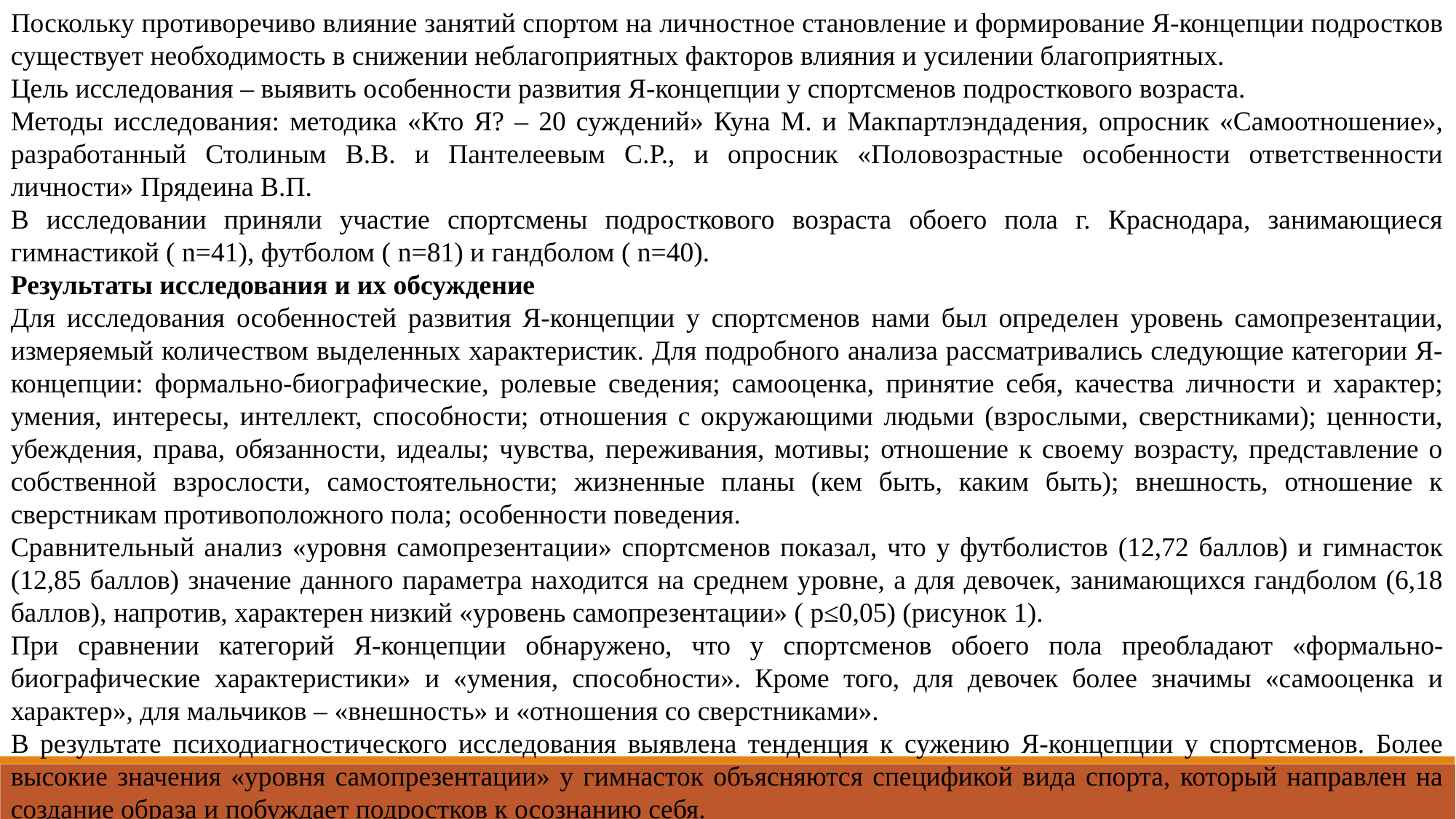

Поскольку противоречиво влияние занятий спортом на личностное становление и формирование Я-концепции подростков существует необходимость в снижении неблагоприятных факторов влияния и усилении благоприятных.
Цель исследования – выявить особенности развития Я-концепции у спортсменов подросткового возраста.
Методы исследования: методика «Кто Я? – 20 суждений» Куна М. и Макпартлэндадения, опросник «Самоотношение», разработанный Столиным В.В. и Пантелеевым С.Р., и опросник «Половозрастные особенности ответственности личности» Прядеина В.П.
В исследовании приняли участие спортсмены подросткового возраста обоего пола г. Краснодара, занимающиеся гимнастикой ( n=41), футболом ( n=81) и гандболом ( n=40).
Результаты исследования и их обсуждение
Для исследования особенностей развития Я-концепции у спортсменов нами был определен уровень самопрезентации, измеряемый количеством выделенных характеристик. Для подробного анализа рассматривались следующие категории Я-концепции: формально-биографические, ролевые сведения; самооценка, принятие себя, качества личности и характер; умения, интересы, интеллект, способности; отношения с окружающими людьми (взрослыми, сверстниками); ценности, убеждения, права, обязанности, идеалы; чувства, переживания, мотивы; отношение к своему возрасту, представление о собственной взрослости, самостоятельности; жизненные планы (кем быть, каким быть); внешность, отношение к сверстникам противоположного пола; особенности поведения.
Сравнительный анализ «уровня самопрезентации» спортсменов показал, что у футболистов (12,72 баллов) и гимнасток (12,85 баллов) значение данного параметра находится на среднем уровне, а для девочек, занимающихся гандболом (6,18 баллов), напротив, характерен низкий «уровень самопрезентации» ( p≤0,05) (рисунок 1).
При сравнении категорий Я-концепции обнаружено, что у спортсменов обоего пола преобладают «формально-биографические характеристики» и «умения, способности». Кроме того, для девочек более значимы «самооценка и характер», для мальчиков – «внешность» и «отношения со сверстниками».
В результате психодиагностического исследования выявлена тенденция к сужению Я-концепции у спортсменов. Более высокие значения «уровня самопрезентации» у гимнасток объясняются спецификой вида спорта, который направлен на создание образа и побуждает подростков к осознанию себя.